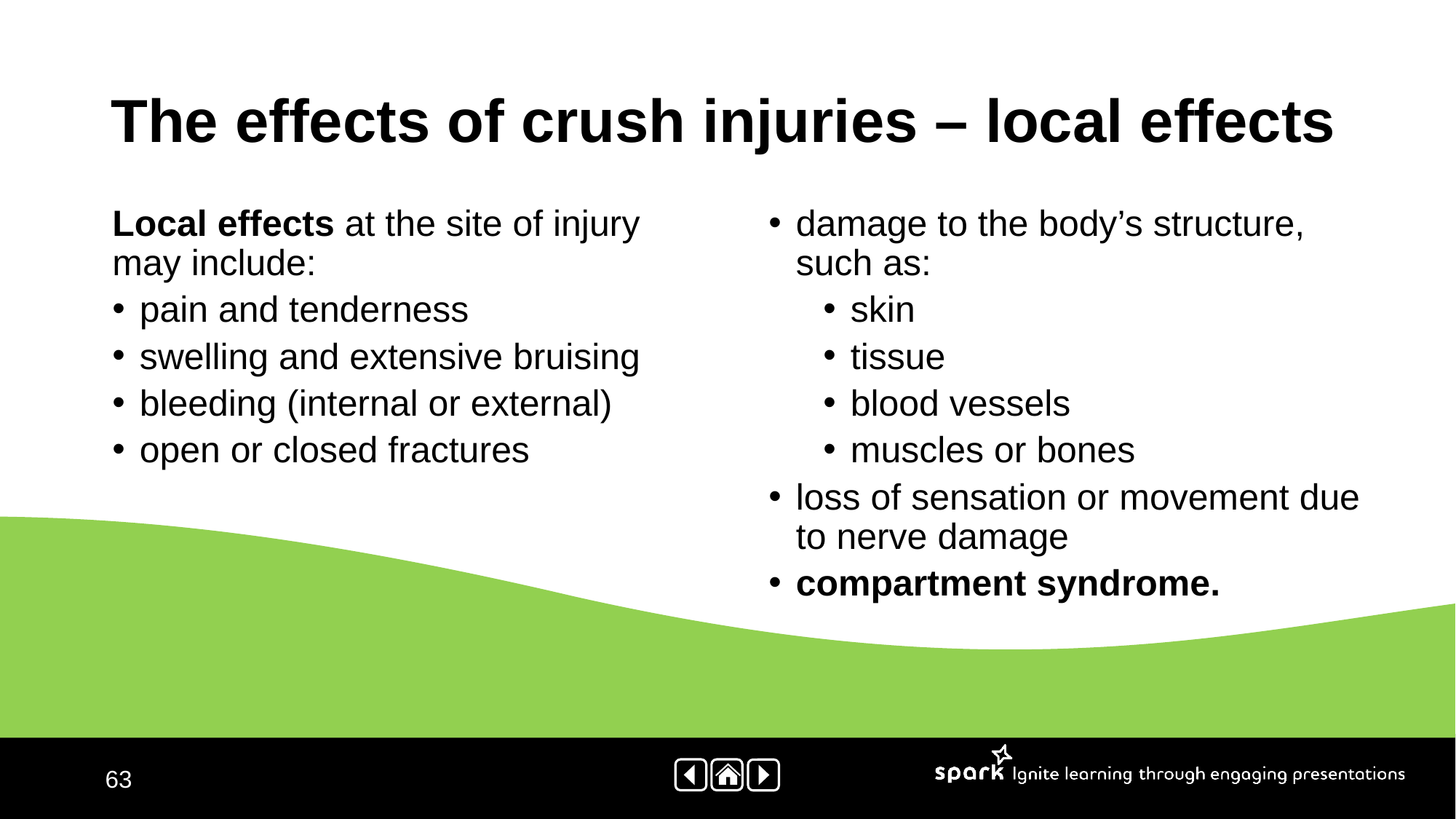

# The effects of crush injuries – local effects
Local effects at the site of injury may include:
pain and tenderness
swelling and extensive bruising
bleeding (internal or external)
open or closed fractures
damage to the body’s structure,
such as:
skin
tissue
blood vessels
muscles or bones
loss of sensation or movement due to nerve damage
compartment syndrome.